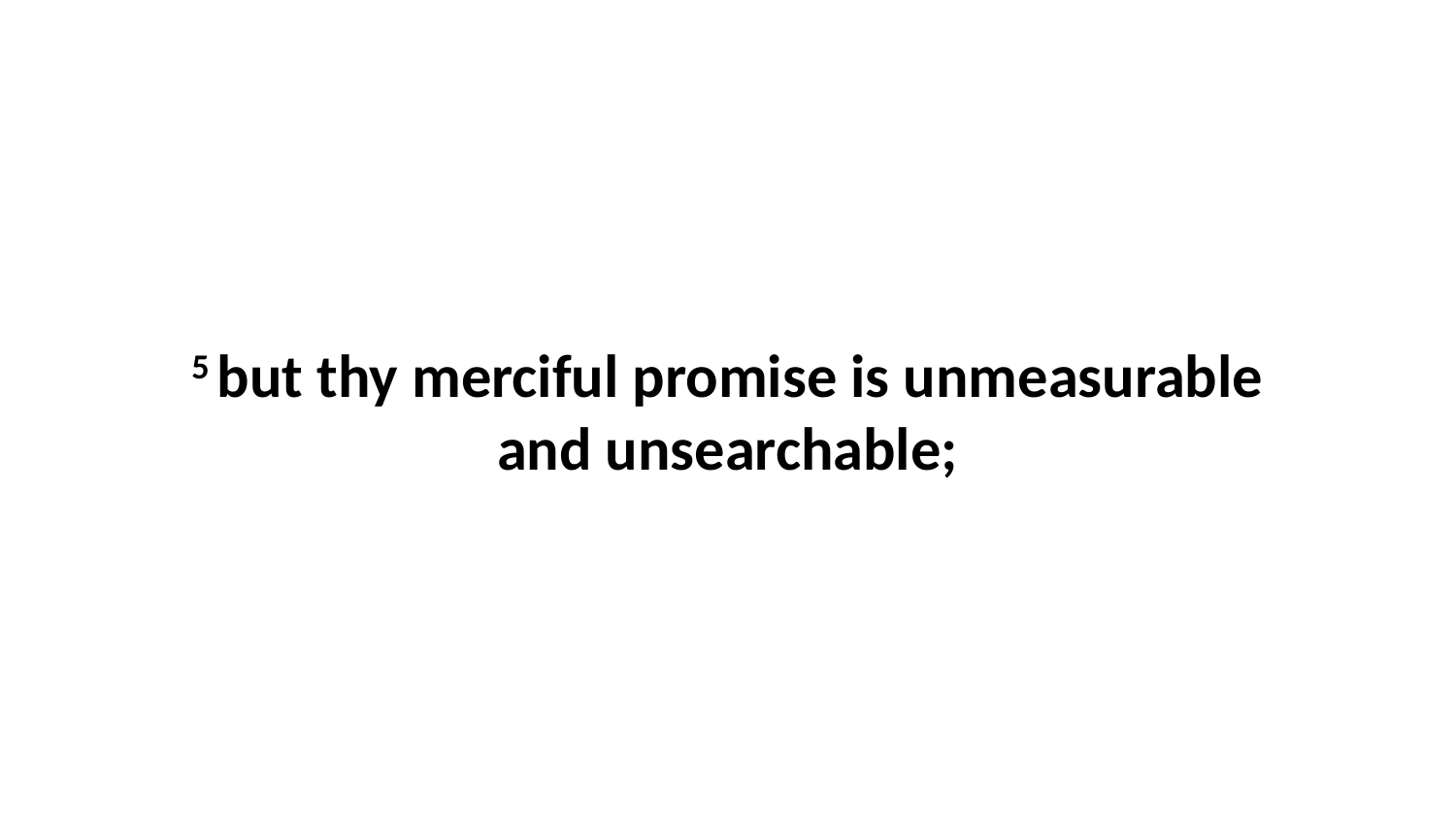

5 but thy merciful promise is unmeasurable and unsearchable;